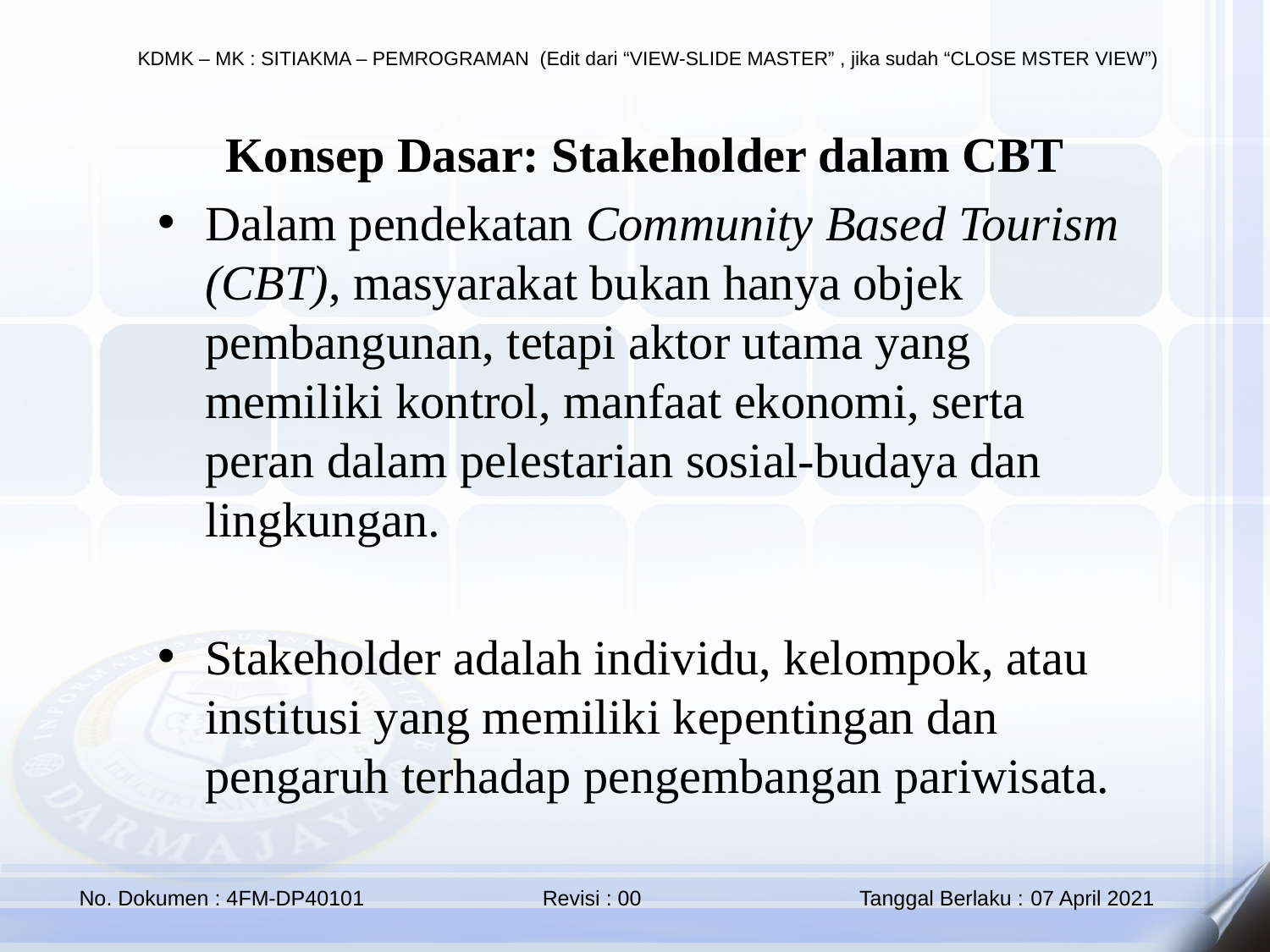

Konsep Dasar: Stakeholder dalam CBT
Dalam pendekatan Community Based Tourism (CBT), masyarakat bukan hanya objek pembangunan, tetapi aktor utama yang memiliki kontrol, manfaat ekonomi, serta peran dalam pelestarian sosial-budaya dan lingkungan.

Stakeholder adalah individu, kelompok, atau institusi yang memiliki kepentingan dan pengaruh terhadap pengembangan pariwisata.